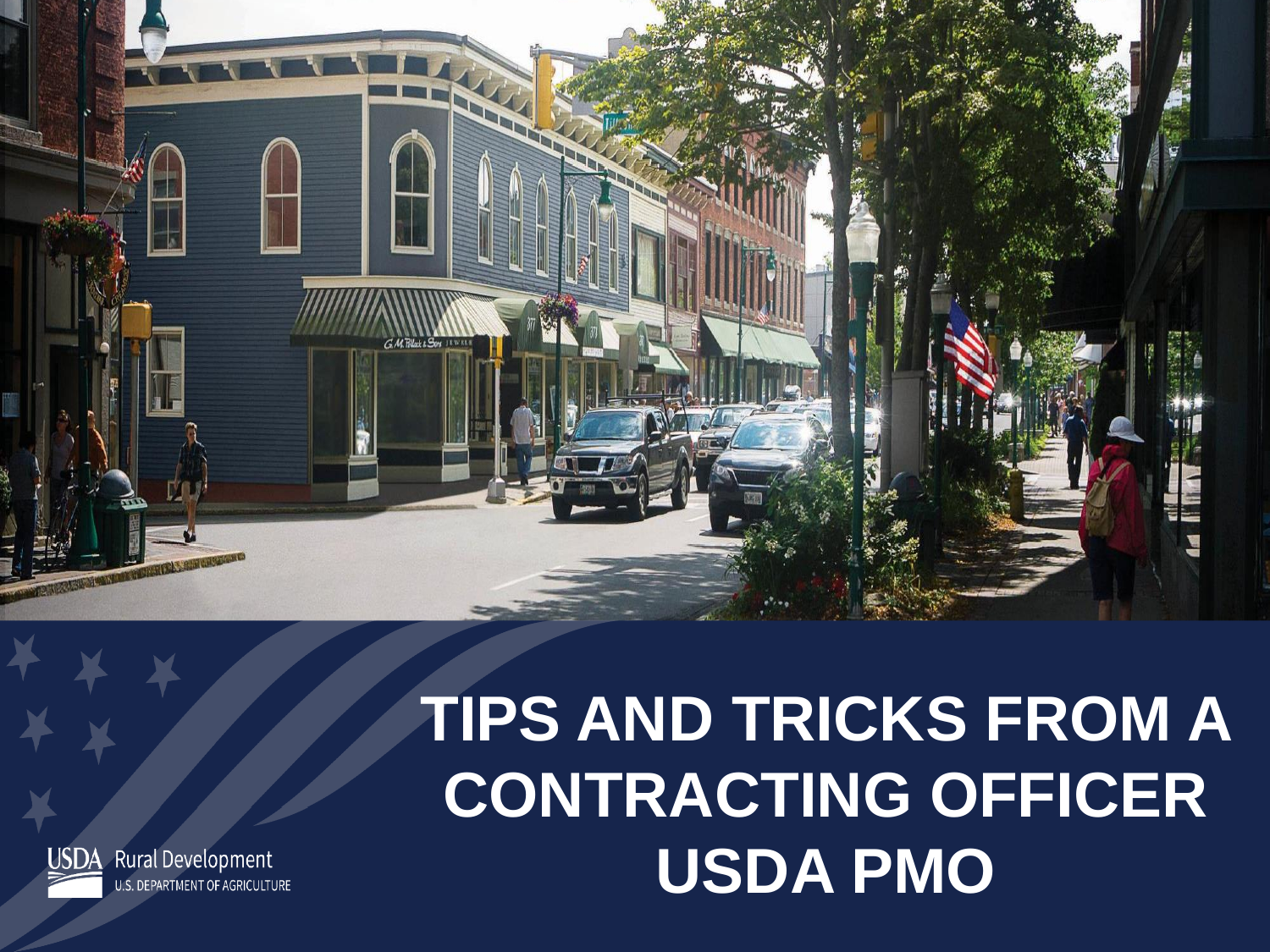

# TIPS AND TRICKS FROM A CONTRACTING OFFICER USDA PMO Aug 2024